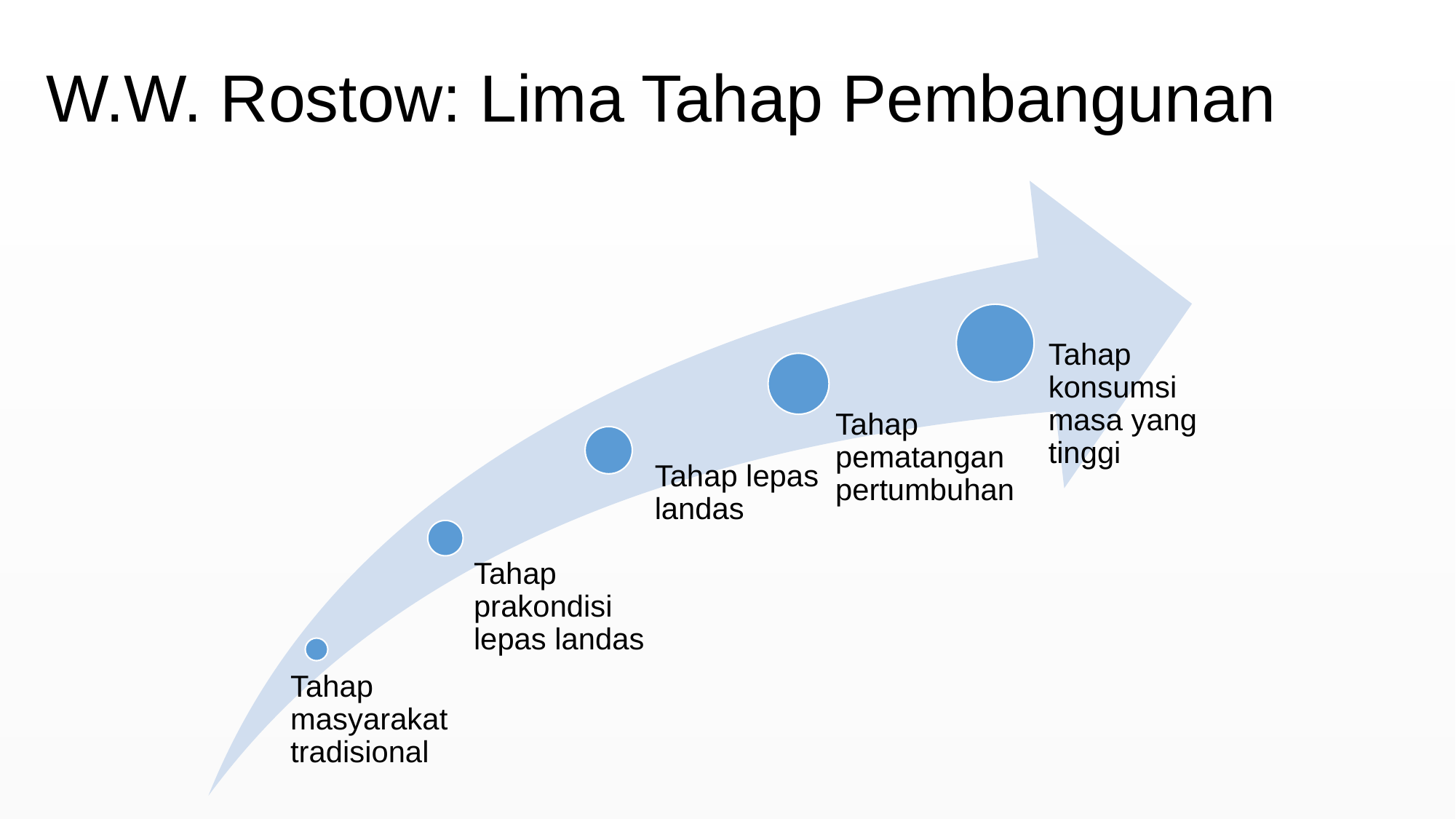

# W.W. Rostow: Lima Tahap Pembangunan
Tahap masyarakat tradisional
Tahap prakondisi lepas landas
Tahap lepas landas
Tahap pematangan pertumbuhan
Tahap konsumsi masa yang tinggi